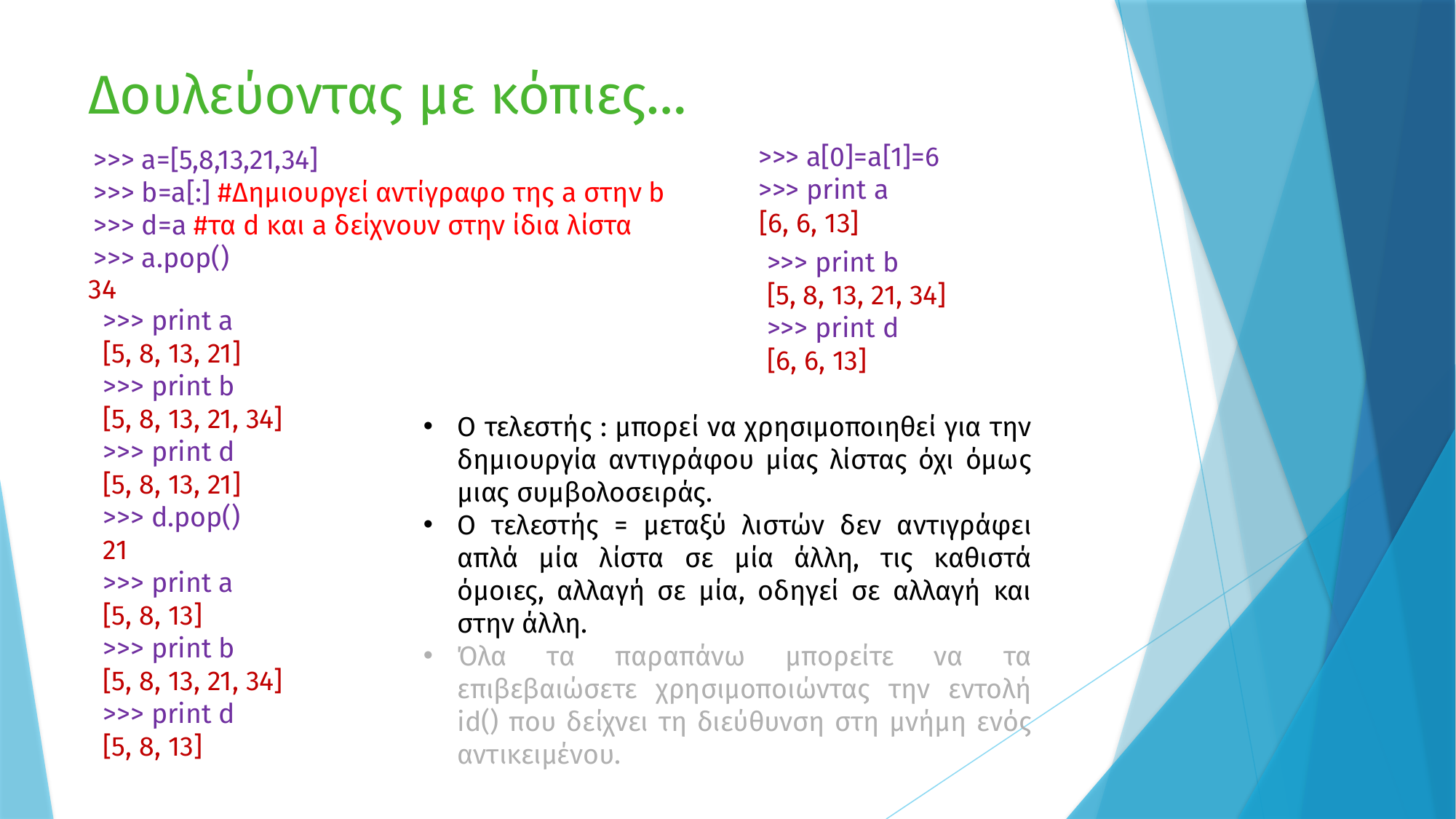

# Δουλεύοντας με κόπιες…
>>> a[0]=a[1]=6
>>> print a
>>> a=[5,8,13,21,34]
>>> b=a[:] #Δημιουργεί αντίγραφο της a στην b
>>> d=a #τα d και a δείχνουν στην ίδια λίστα
>>> a.pop()
[6, 6, 13]
>>> print b
[5, 8, 13, 21, 34]
>>> print d
[6, 6, 13]
34
>>> print a
[5, 8, 13, 21]
>>> print b
[5, 8, 13, 21, 34]
>>> print d
[5, 8, 13, 21]
>>> d.pop()
21
>>> print a
[5, 8, 13]
>>> print b
[5, 8, 13, 21, 34]
>>> print d
[5, 8, 13]
Ο τελεστής : μπορεί να χρησιμοποιηθεί για την δημιουργία αντιγράφου μίας λίστας όχι όμως μιας συμβολοσειράς.
Ο τελεστής = μεταξύ λιστών δεν αντιγράφει απλά μία λίστα σε μία άλλη, τις καθιστά όμοιες, αλλαγή σε μία, οδηγεί σε αλλαγή και στην άλλη.
Όλα τα παραπάνω μπορείτε να τα επιβεβαιώσετε χρησιμοποιώντας την εντολή id() που δείχνει τη διεύθυνση στη μνήμη ενός αντικειμένου.